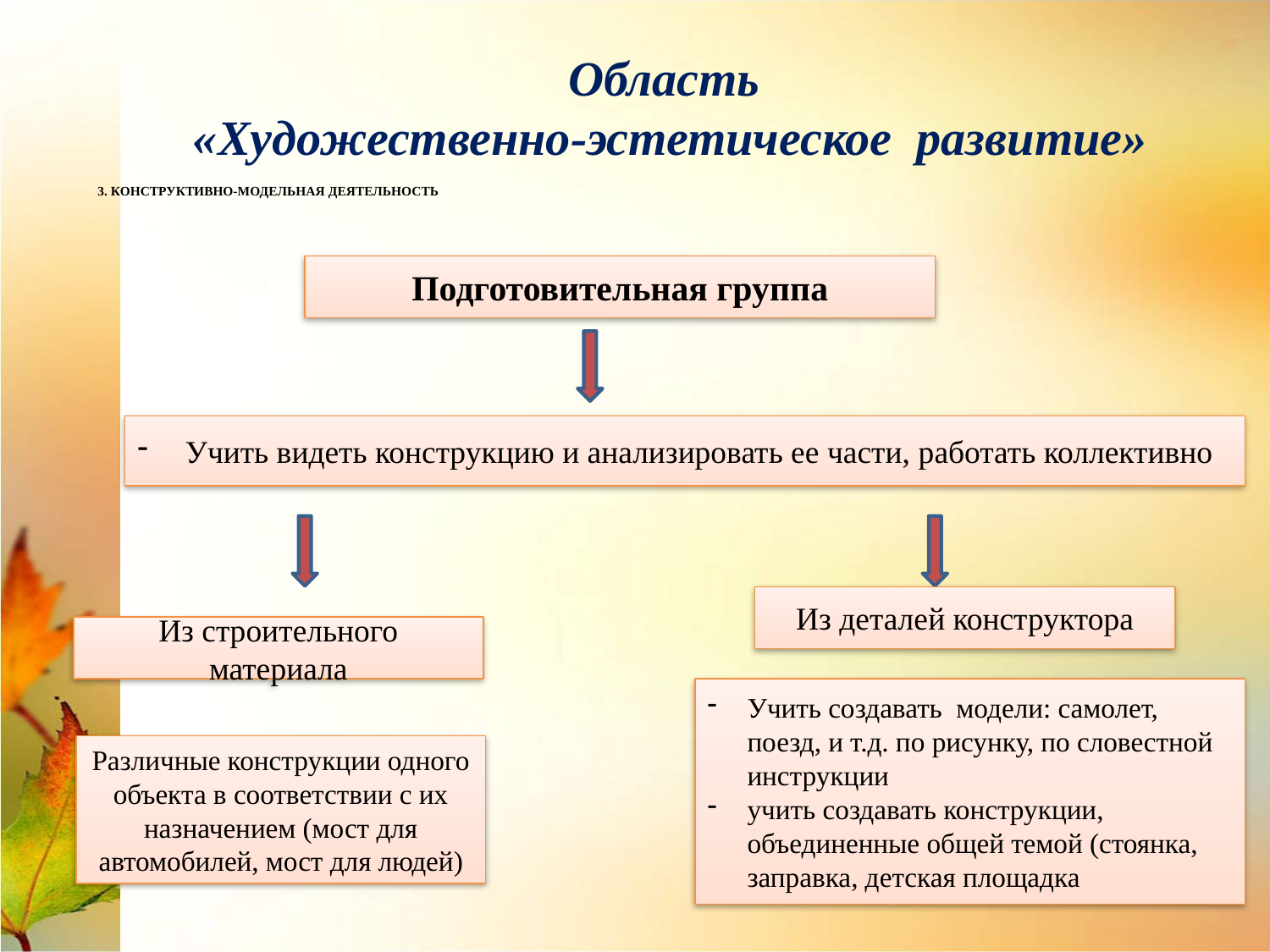

Область
«Художественно-эстетическое  развитие»
# 3. конструктивно-модельная деятельность
Подготовительная группа

Учить видеть конструкцию и анализировать ее части, работать коллективно

Из деталей конструктора
Из строительного материала
Учить создавать  модели: самолет, поезд, и т.д. по рисунку, по словестной инструкции
учить создавать конструкции, объединенные общей темой (стоянка, заправка, детская площадка
Различные конструкции одного объекта в соответствии с их назначением (мост для автомобилей, мост для людей)